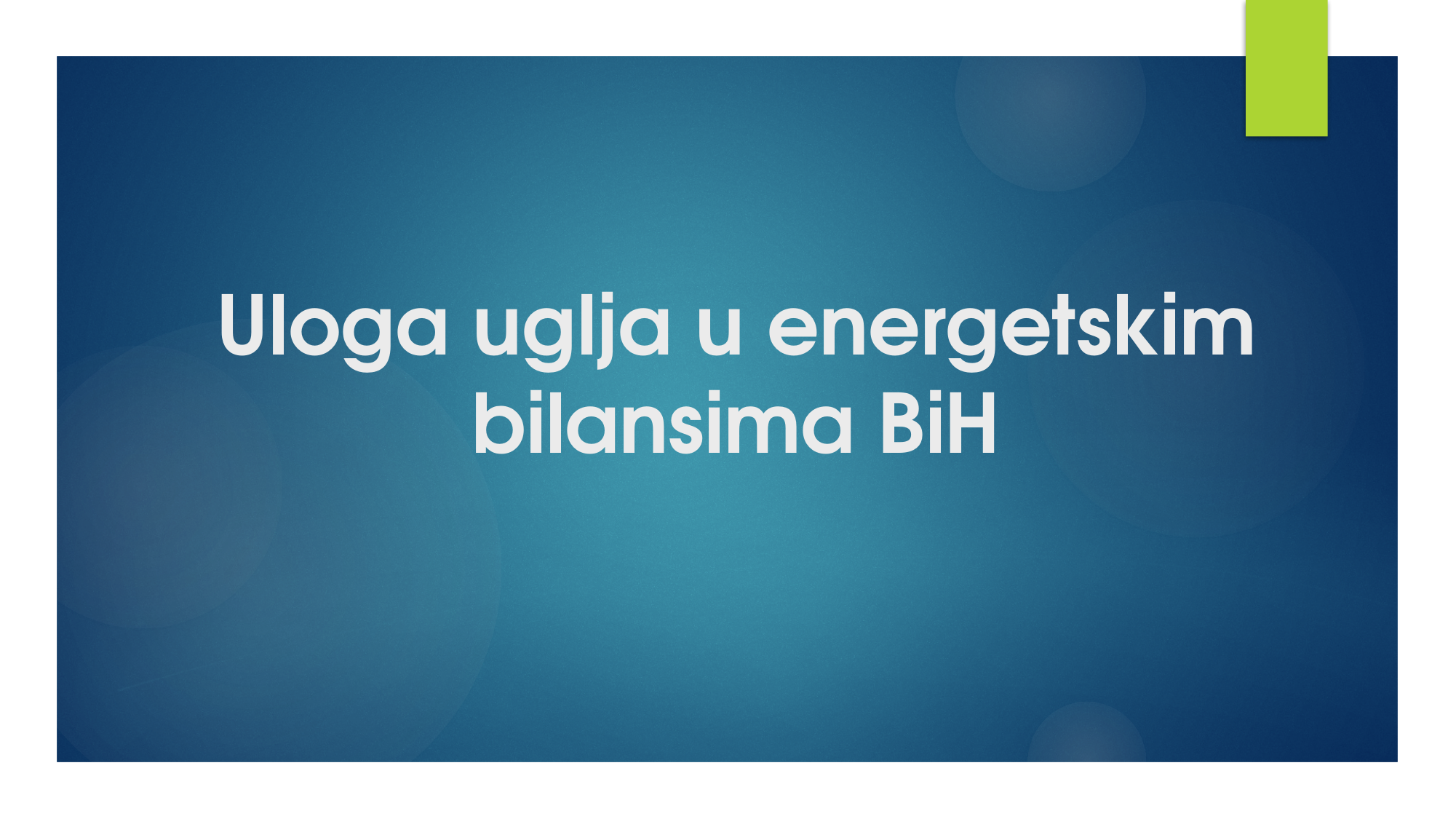

# Uloga uglja u energetskim bilansima BiH